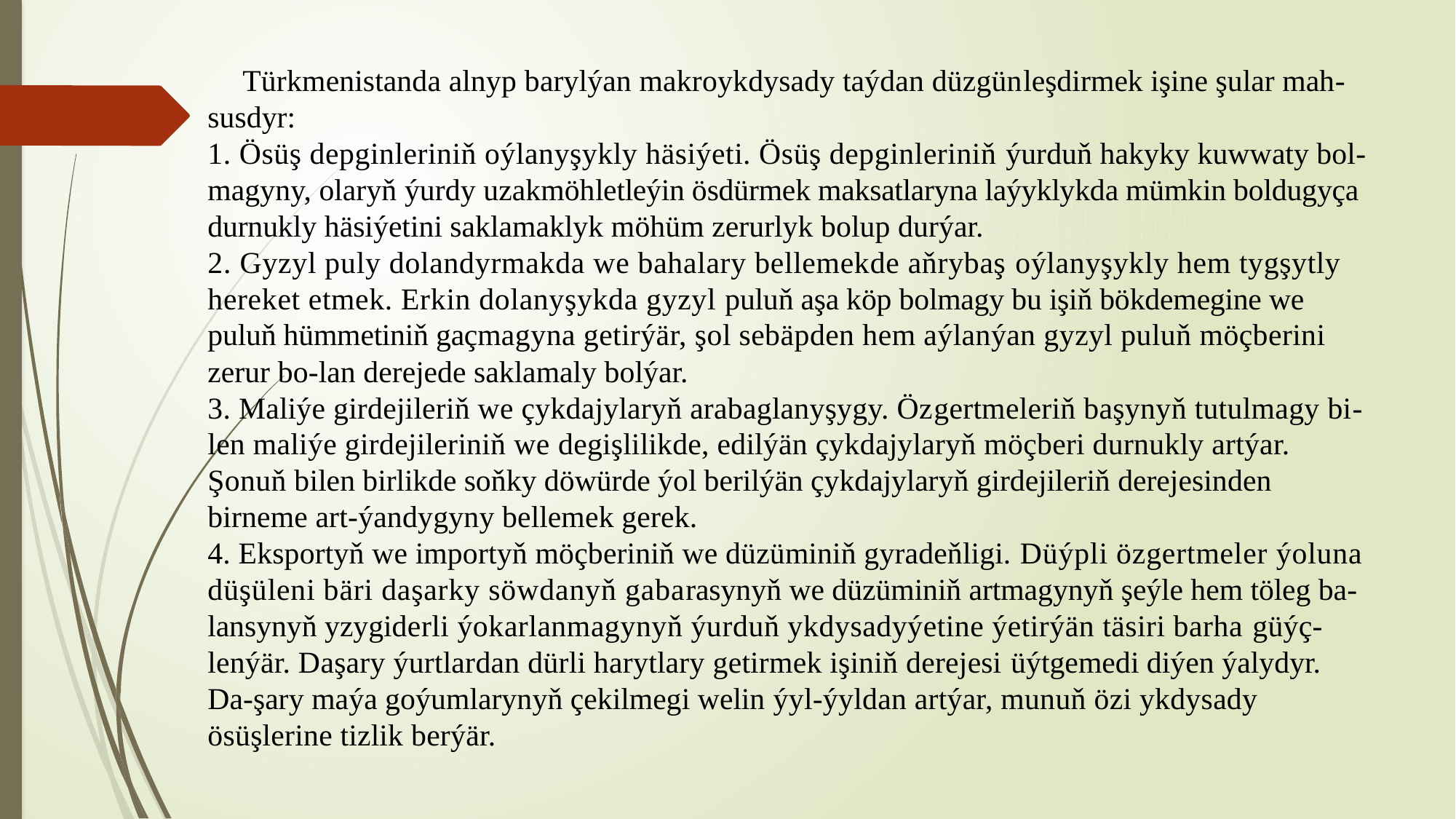

# Türkmenistanda alnyp barylýan makroykdysady taýdan düzgünleşdirmek işine şular mah-susdyr: 1. Ösüş depginleriniň oýlanyşykly häsiýeti. Ösüş depginleriniň ýurduň hakyky kuwwaty bol-magyny, olaryň ýurdy uzakmöhletleýin ösdürmek maksatlaryna laýyklykda mümkin boldugyça durnukly häsiýetini saklamaklyk möhüm zerurlyk bolup durýar. 2. Gyzyl puly dolandyrmakda we bahalary bellemekde aňrybaş oýlanyşykly hem tygşytly hereket etmek. Erkin dolanyşykda gyzyl puluň aşa köp bolmagy bu işiň bökdemegine we puluň hümmetiniň gaçmagyna getirýär, şol sebäpden hem aýlanýan gyzyl puluň möçberini zerur bo-lan derejede saklamaly bolýar. 3. Maliýe girdejileriň we çykdajylaryň arabaglanyşygy. Özgertmeleriň başynyň tutulmagy bi-len maliýe girdejileriniň we degişlilikde, edilýän çykdajylaryň möçberi durnukly artýar. Şonuň bilen birlikde soňky döwürde ýol berilýän çykdajylaryň girdejileriň derejesinden birneme art-ýandygyny bellemek gerek. 4. Eksportyň we importyň möçberiniň we düzüminiň gyradeňligi. Düýpli özgertmeler ýoluna düşüleni bäri daşarky söwdanyň gabarasynyň we düzüminiň artmagynyň şeýle hem töleg ba-lansynyň yzygiderli ýokarlanmagynyň ýurduň ykdysadyýetine ýetirýän täsiri barha güýç-lenýär. Daşary ýurtlardan dürli harytlary getirmek işiniň derejesi üýtgemedi diýen ýalydyr. Da-şary maýa goýumlarynyň çekilmegi welin ýyl-ýyldan artýar, munuň özi ykdysady ösüşlerine tizlik berýär.